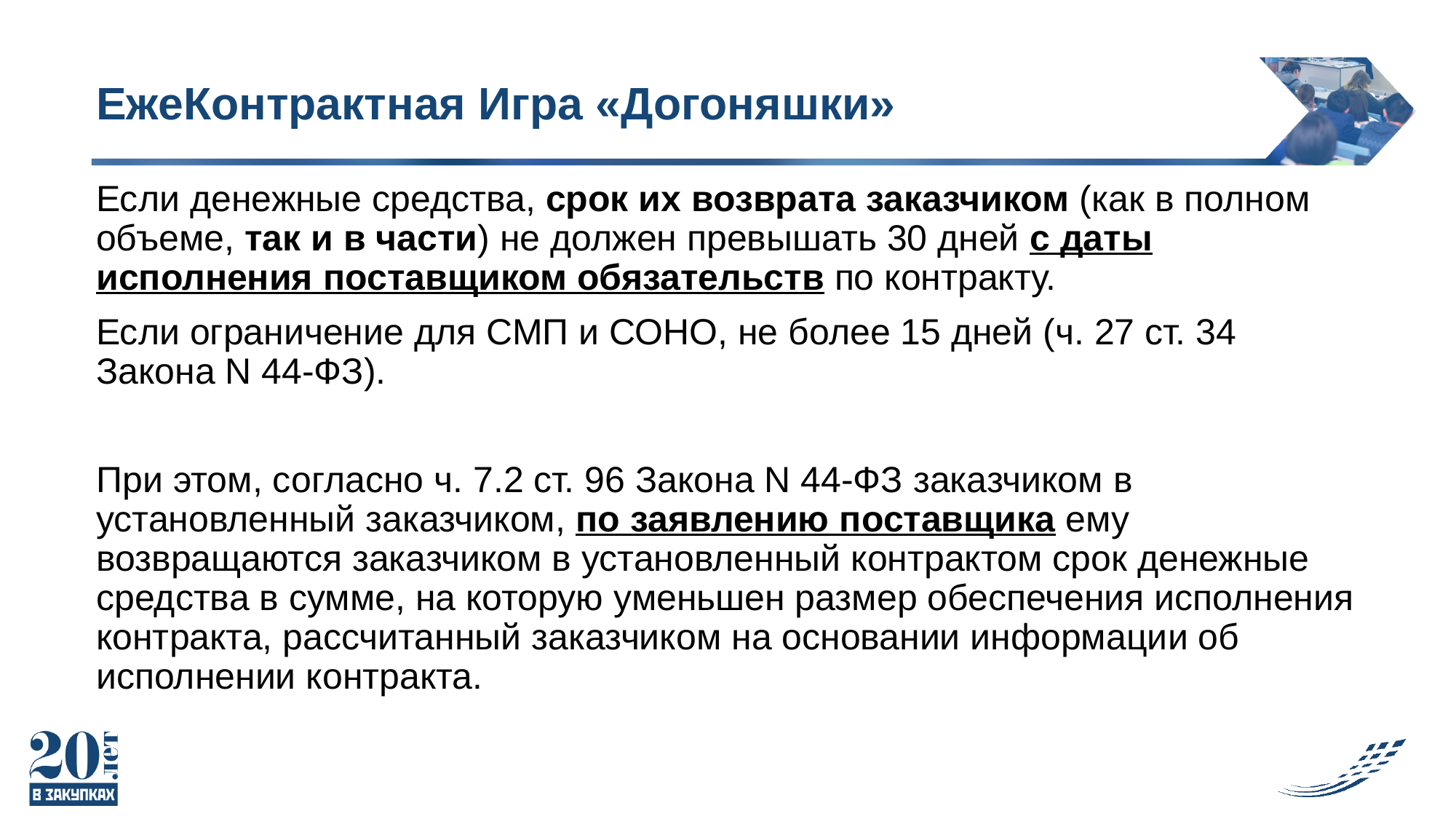

# ЕжеКонтрактная Игра «Догоняшки»
Если денежные средства, срок их возврата заказчиком (как в полном объеме, так и в части) не должен превышать 30 дней с даты исполнения поставщиком обязательств по контракту.
Если ограничение для СМП и СОНО, не более 15 дней (ч. 27 ст. 34 Закона N 44-ФЗ).

При этом, согласно ч. 7.2 ст. 96 Закона N 44-ФЗ заказчиком в установленный заказчиком, по заявлению поставщика ему возвращаются заказчиком в установленный контрактом срок денежные средства в сумме, на которую уменьшен размер обеспечения исполнения контракта, рассчитанный заказчиком на основании информации об исполнении контракта.